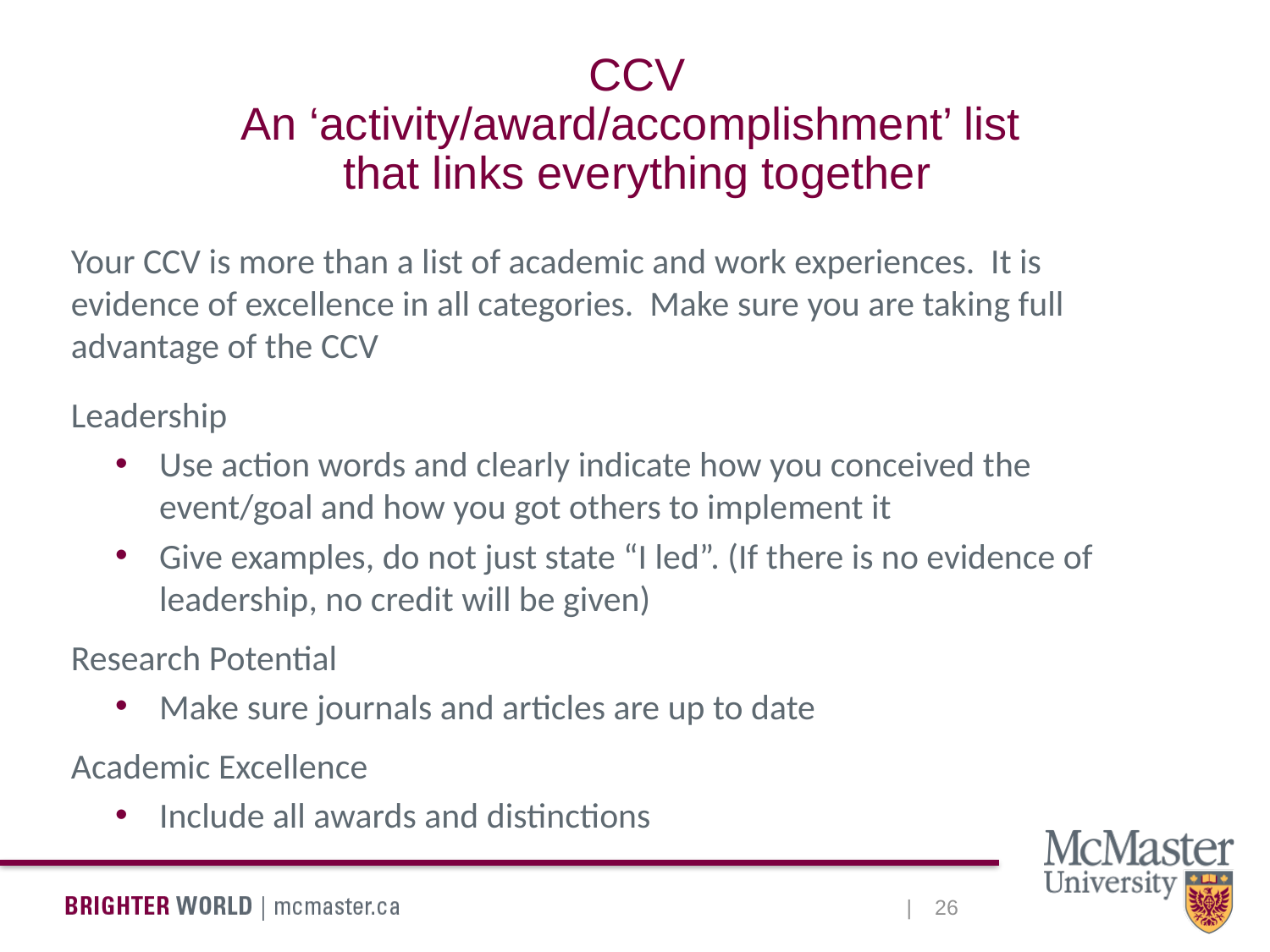

CCV
An ‘activity/award/accomplishment’ list
that links everything together

Your CCV is more than a list of academic and work experiences.  It is evidence of excellence in all categories.  Make sure you are taking full advantage of the CCV

Leadership
Use action words and clearly indicate how you conceived the event/goal and how you got others to implement it
Give examples, do not just state “I led”. (If there is no evidence of leadership, no credit will be given)

Research Potential
Make sure journals and articles are up to date

Academic Excellence
Include all awards and distinctions
26